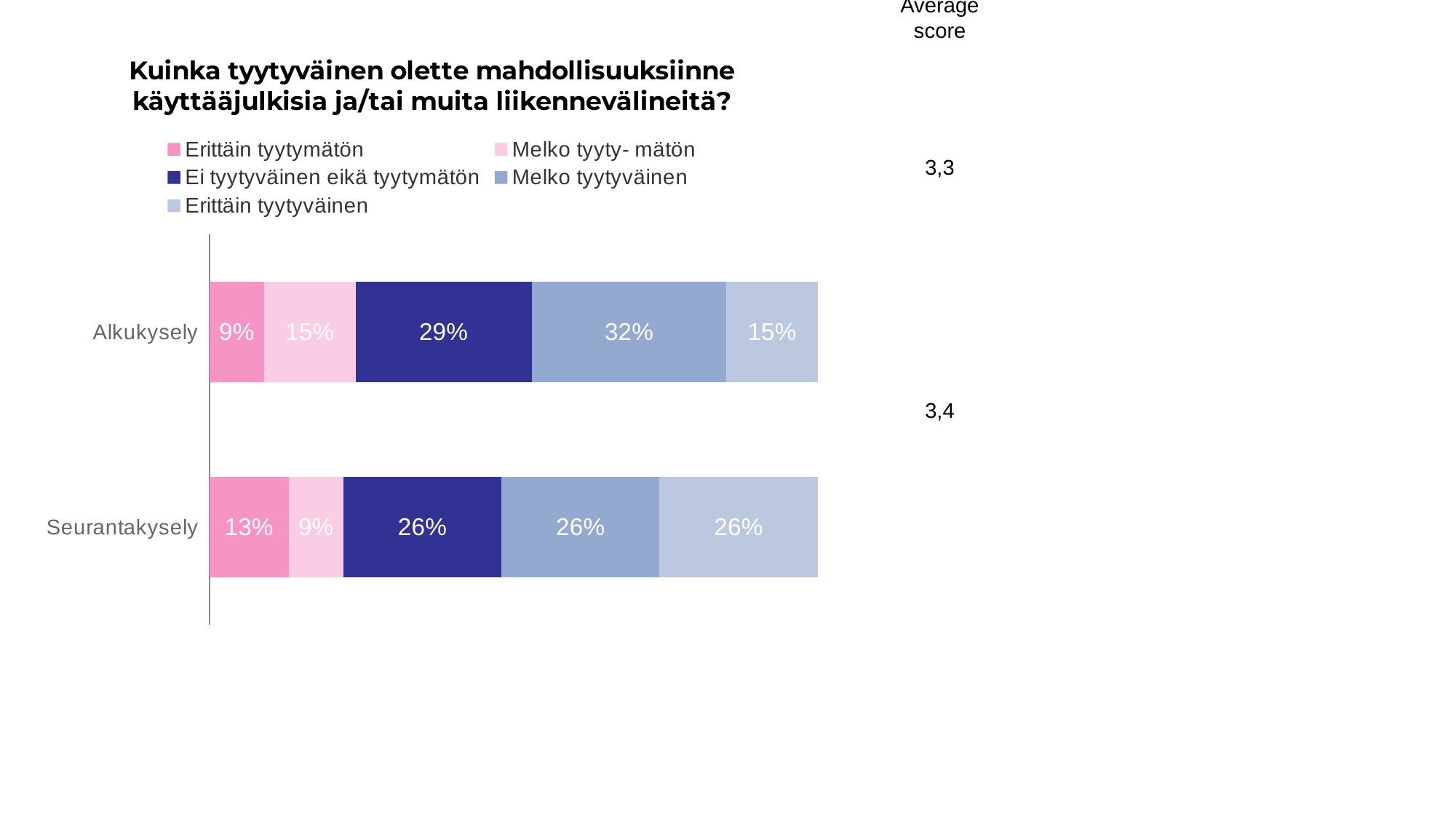

Average score

### Chart: Kuinka tyytyväinen olette mahdollisuuksiinne käyttääjulkisia ja/tai muita liikennevälineitä?

| Category | Erittäin tyytymätön | Melko tyyty- mätön | Ei tyytyväinen eikä tyytymätön | Melko tyytyväinen | Erittäin tyytyväinen |
|---|---|---|---|---|---|
| Alkukysely | 0.09 | 0.15 | 0.29 | 0.32 | 0.15 |
| Seurantakysely | 0.13 | 0.09 | 0.26 | 0.26 | 0.26 |
3,3
3,4